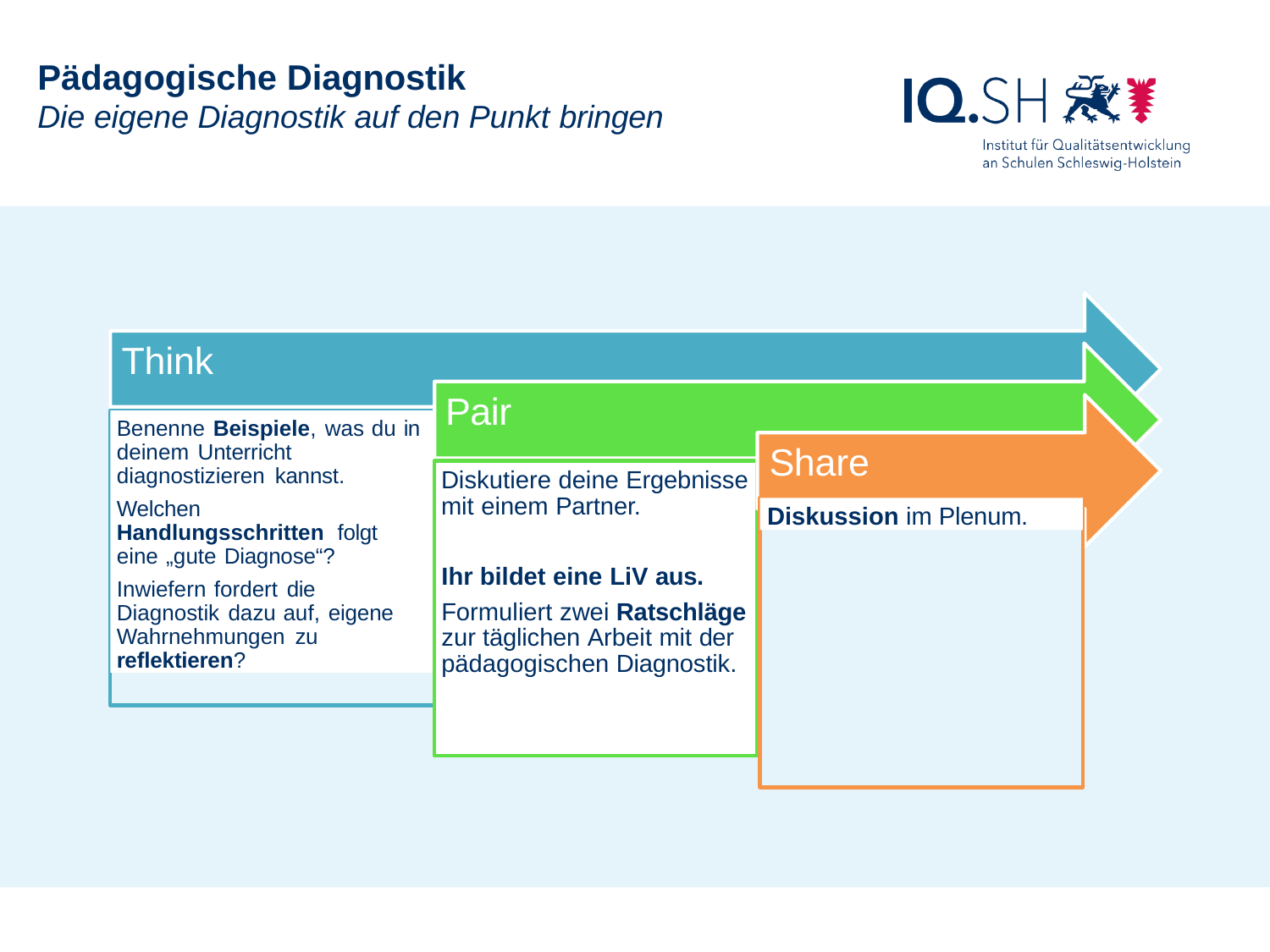

# Pädagogische Diagnostik
Die eigene Diagnostik auf den Punkt bringen

Think

Pair

Benenne Beispiele, was du in deinem Unterricht diagnostizieren kannst.
Welchen Handlungsschritten folgt eine „gute Diagnose“?
Inwiefern fordert die Diagnostik dazu auf, eigene Wahrnehmungen zu reflektieren?
Share

Diskutiere deine Ergebnisse mit einem Partner.

Diskussion im Plenum.
Ihr bildet eine LiV aus.
Formuliert zwei Ratschläge zur täglichen Arbeit mit der pädagogischen Diagnostik.